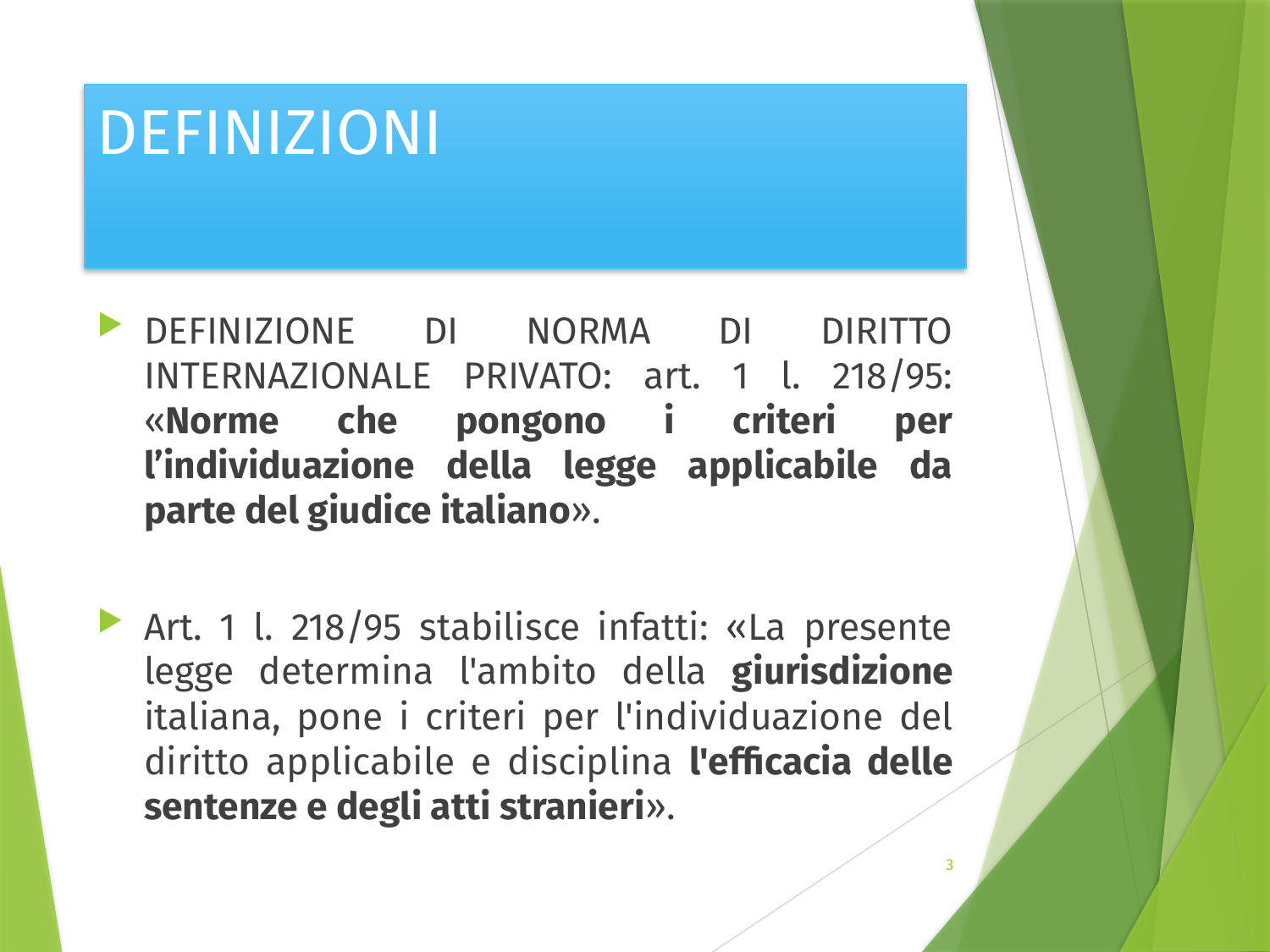

# DEFINIZIONI
DEFINIZIONE DI NORMA DI DIRITTO INTERNAZIONALE PRIVATO: art. 1 l. 218/95: «Norme che pongono i criteri per l’individuazione della legge applicabile da parte del giudice italiano».

Art. 1 l. 218/95 stabilisce infatti: «La presente legge determina l'ambito della giurisdizione italiana, pone i criteri per l'individuazione del diritto applicabile e disciplina l'efficacia delle sentenze e degli atti stranieri».
3